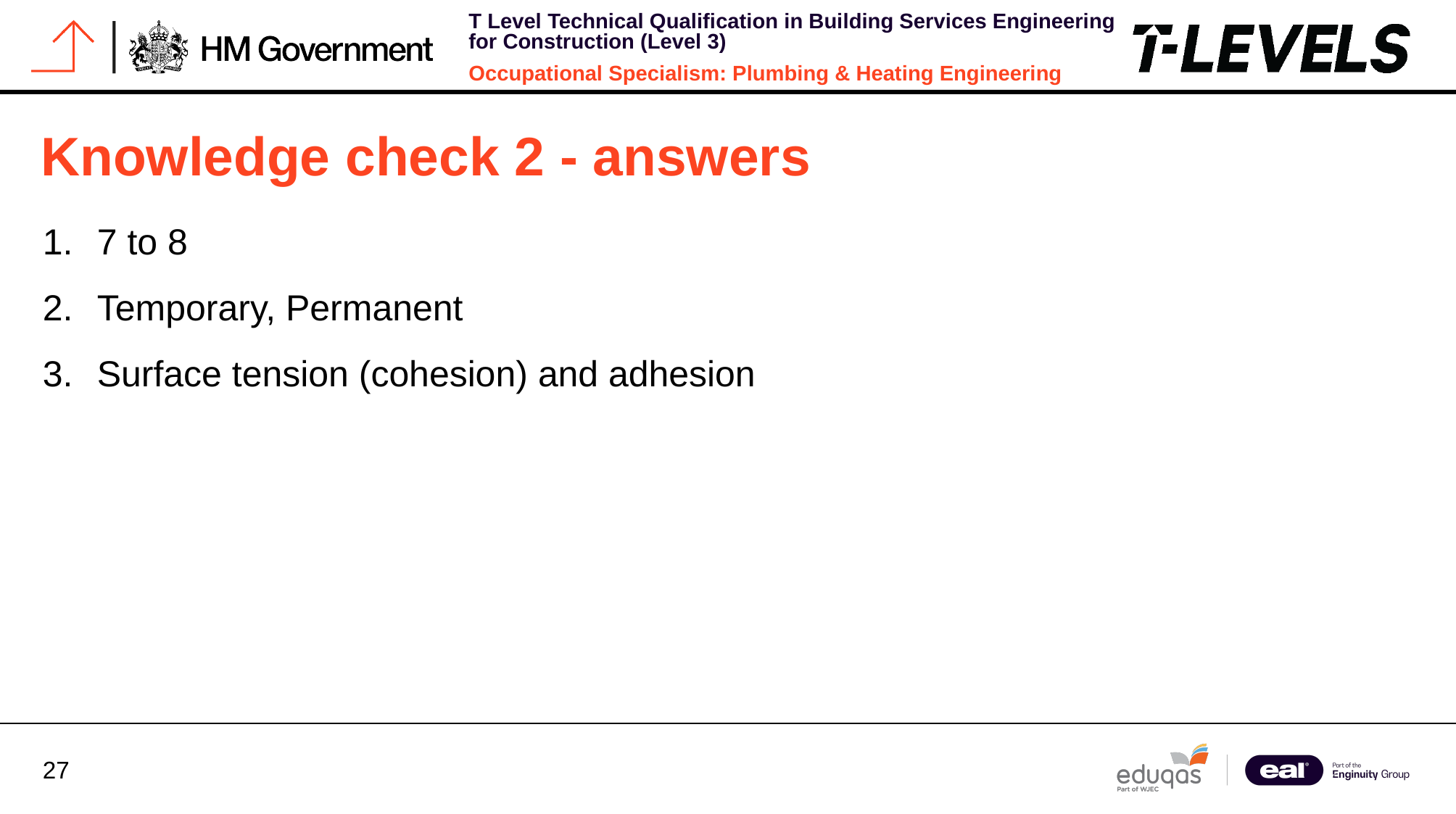

# Knowledge check 2 - answers
7 to 8
Temporary, Permanent
Surface tension (cohesion) and adhesion